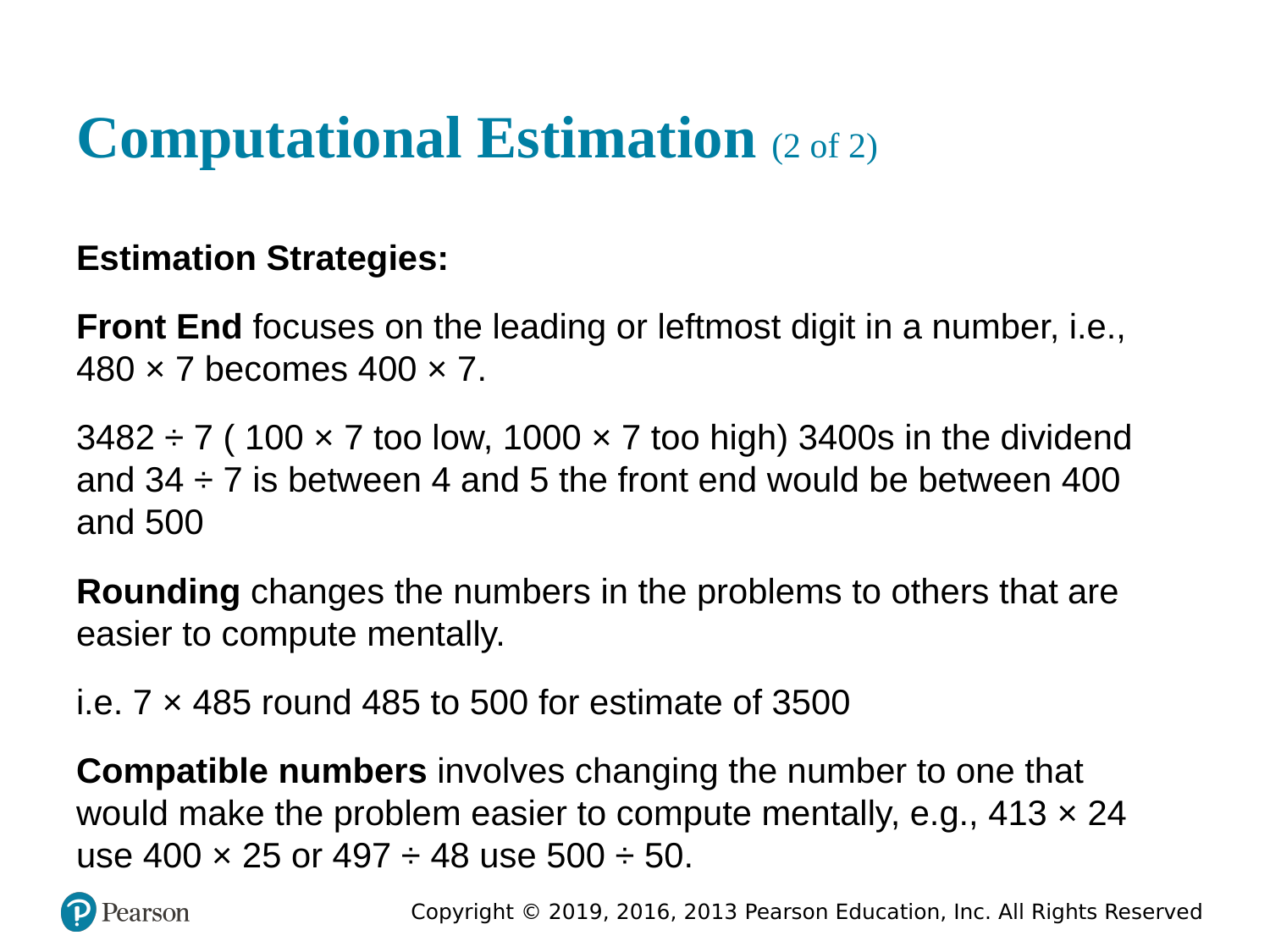

# Computational Estimation (2 of 2)
Estimation Strategies:
Front End focuses on the leading or leftmost digit in a number, i.e., 480 × 7 becomes 400 × 7.
3482 ÷ 7 ( 100 × 7 too low, 1000 × 7 too high) 3400s in the dividend and 34 ÷ 7 is between 4 and 5 the front end would be between 400 and 500
Rounding changes the numbers in the problems to others that are easier to compute mentally.
i.e. 7 × 485 round 485 to 500 for estimate of 3500
Compatible numbers involves changing the number to one that would make the problem easier to compute mentally, e.g., 413 × 24 use 400 × 25 or 497 ÷ 48 use 500 ÷ 50.